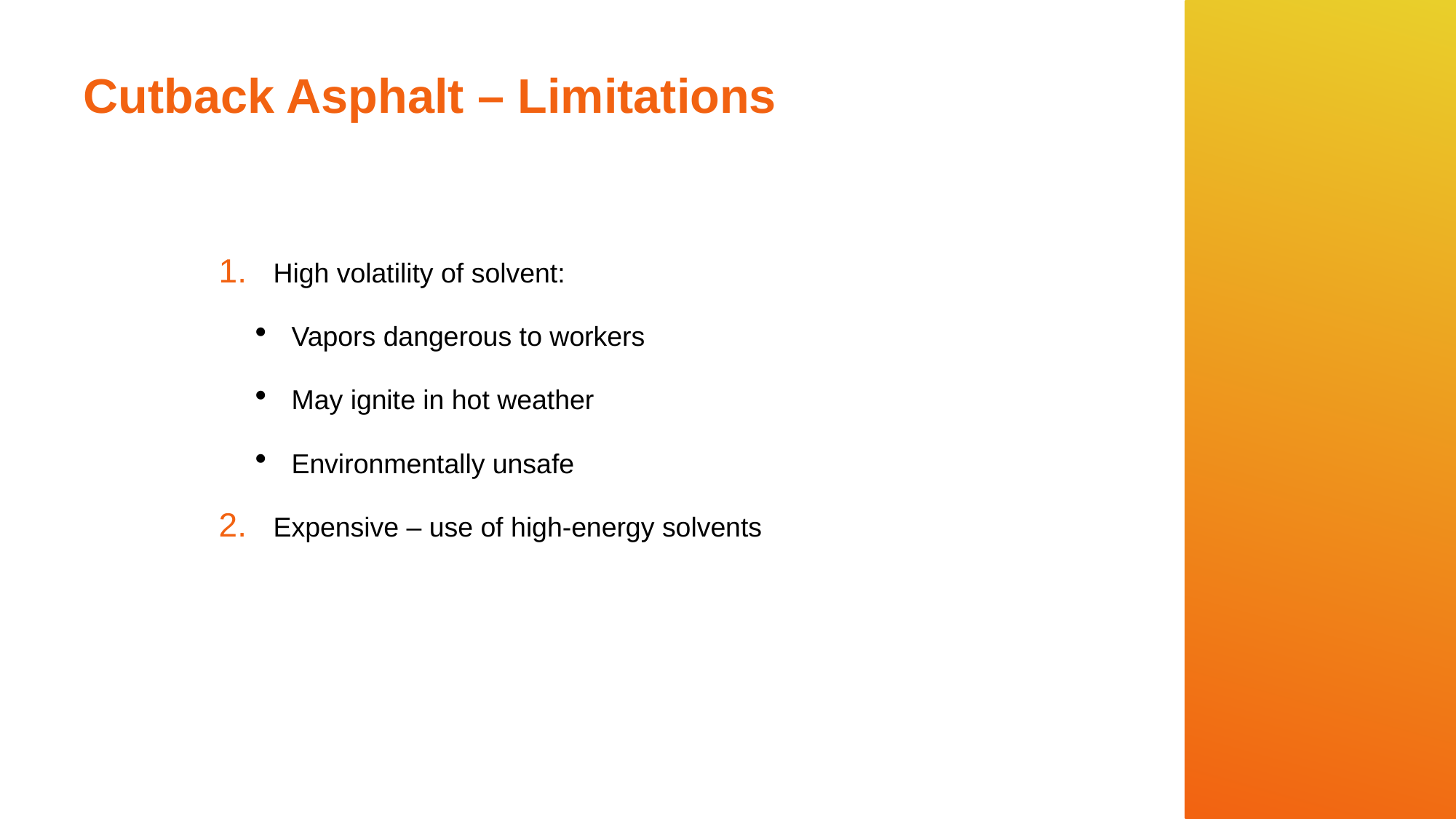

# Cutback Asphalt – Limitations
High volatility of solvent:
Vapors dangerous to workers
May ignite in hot weather
Environmentally unsafe
Expensive – use of high-energy solvents